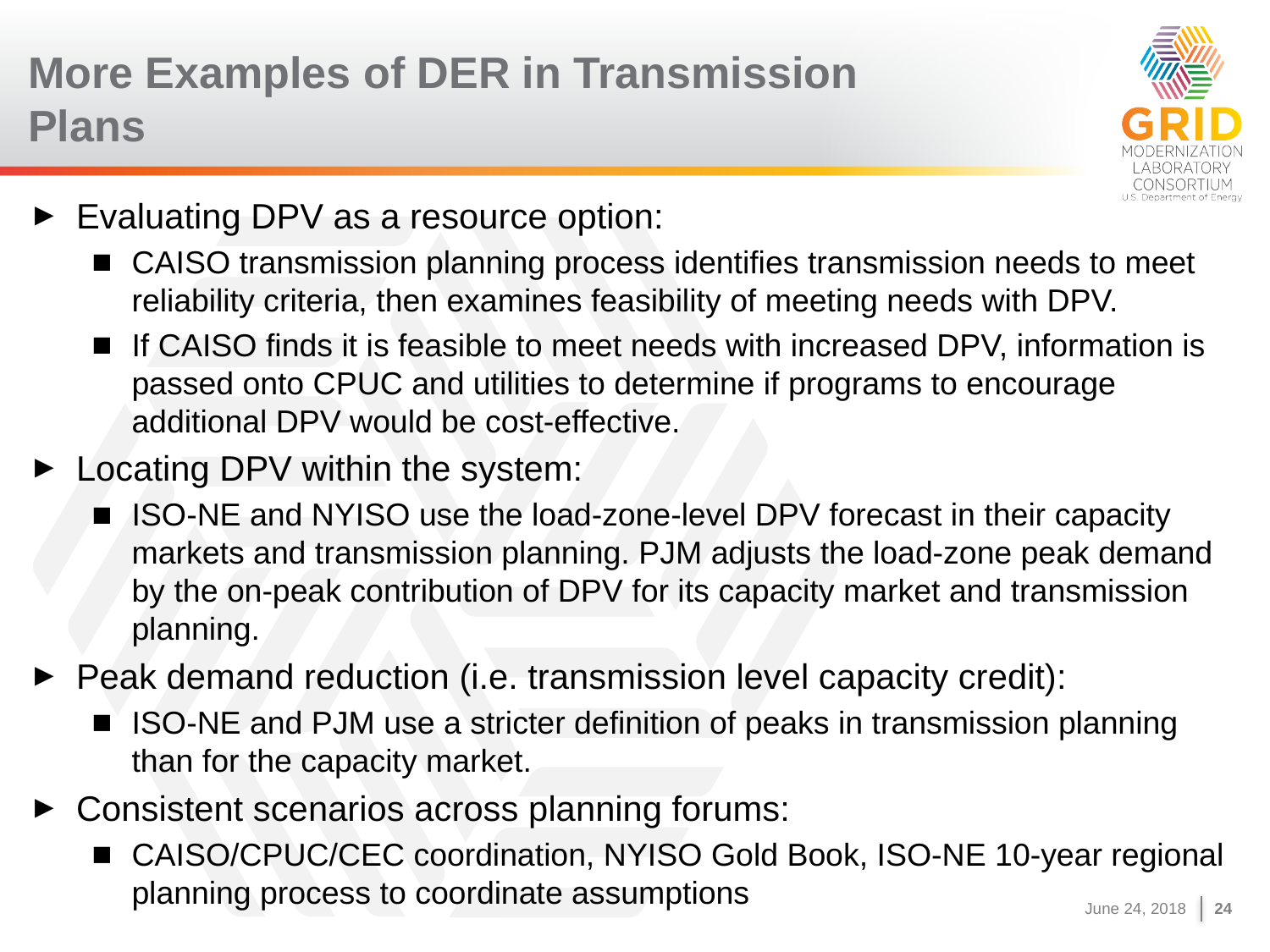

# More Examples of DER in Transmission Plans
Evaluating DPV as a resource option:
CAISO transmission planning process identifies transmission needs to meet reliability criteria, then examines feasibility of meeting needs with DPV.
If CAISO finds it is feasible to meet needs with increased DPV, information is passed onto CPUC and utilities to determine if programs to encourage additional DPV would be cost-effective.
Locating DPV within the system:
ISO-NE and NYISO use the load-zone-level DPV forecast in their capacity markets and transmission planning. PJM adjusts the load-zone peak demand by the on-peak contribution of DPV for its capacity market and transmission planning.
Peak demand reduction (i.e. transmission level capacity credit):
ISO-NE and PJM use a stricter definition of peaks in transmission planning than for the capacity market.
Consistent scenarios across planning forums:
CAISO/CPUC/CEC coordination, NYISO Gold Book, ISO-NE 10-year regional planning process to coordinate assumptions